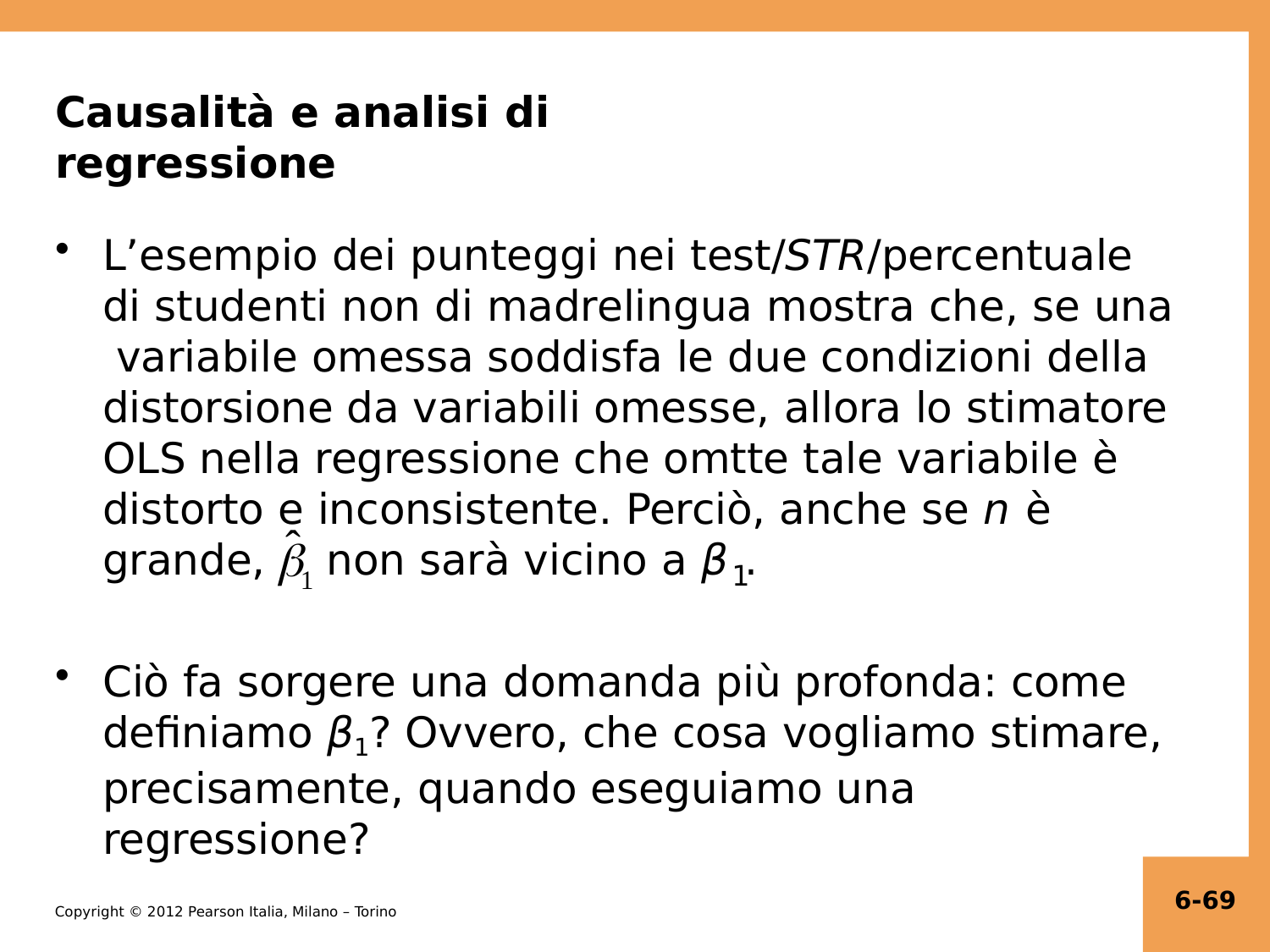

Causalità e analisi di regressione
L’esempio dei punteggi nei test/STR/percentuale  di studenti non di madrelingua mostra che, se una  variabile omessa soddisfa le due condizioni della  distorsione da variabili omesse, allora lo stimatore  OLS nella regressione che omtte tale variabile è  distorto e inconsistente. Perciò, anche se n è
ˆ
β
grande,
non sarà vicino a β .
1
1
Ciò fa sorgere una domanda più profonda: come  definiamo β1? Ovvero, che cosa vogliamo stimare,  precisamente, quando eseguiamo una  regressione?
6-69
Copyright © 2012 Pearson Italia, Milano – Torino